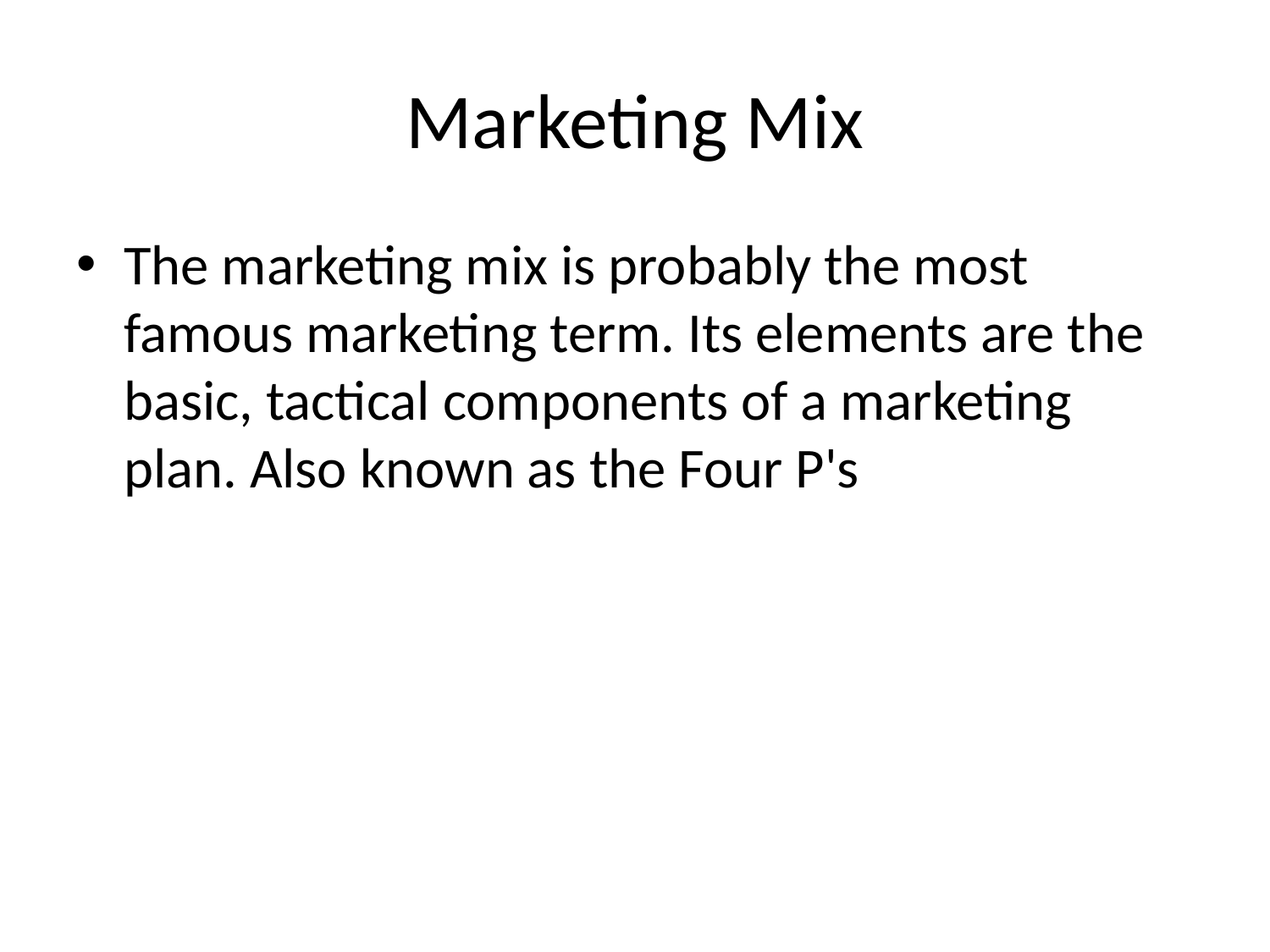

# Marketing Mix
The marketing mix is probably the most famous marketing term. Its elements are the basic, tactical components of a marketing plan. Also known as the Four P's